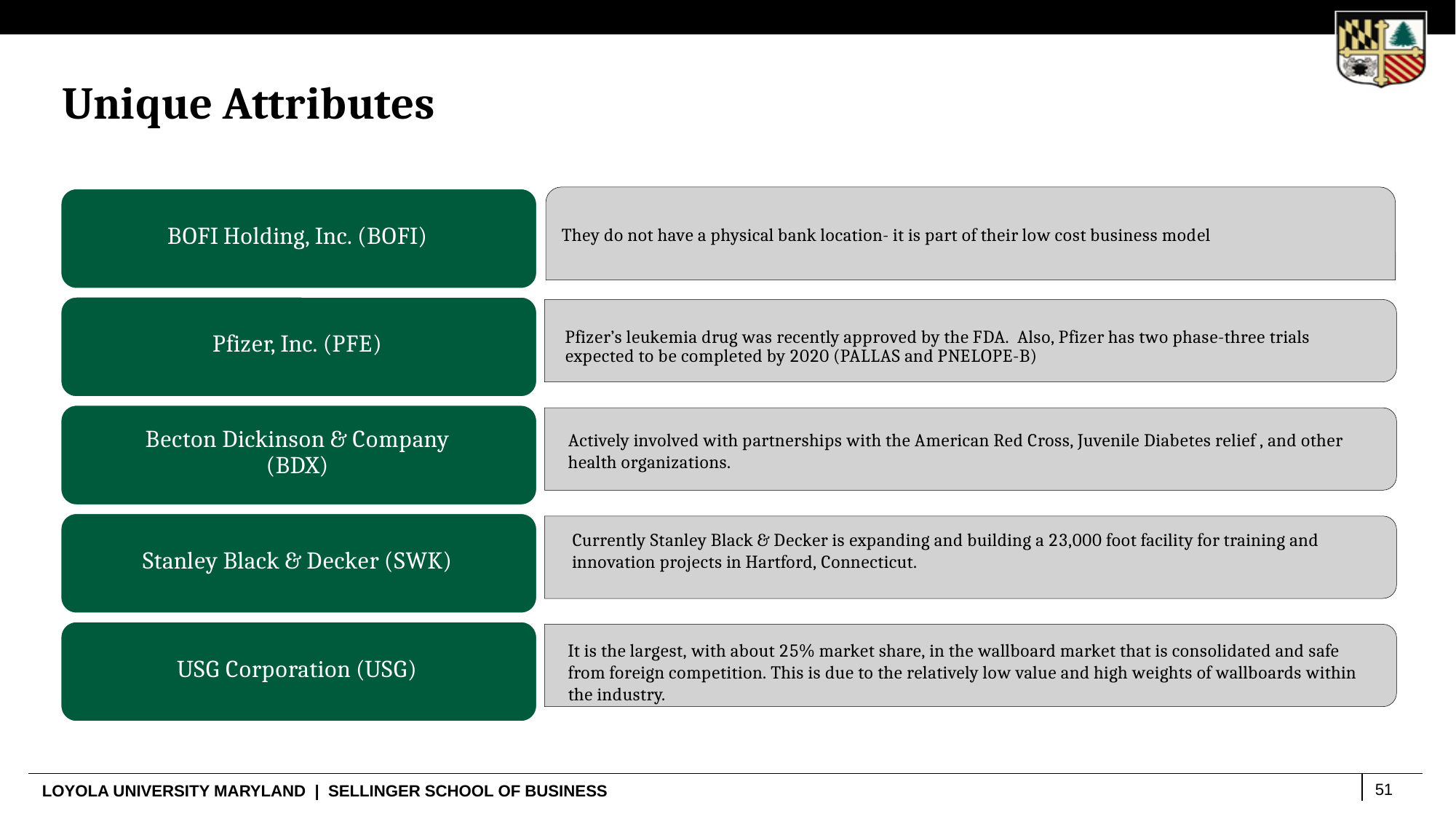

Unique Attributes

They do not have a physical bank location- it is part of their low cost business model
BOFI Holding, Inc. (BOFI)

Pfizer, Inc. (PFE)

Pfizer’s leukemia drug was recently approved by the FDA.  Also, Pfizer has two phase-three trials expected to be completed by 2020 (PALLAS and PNELOPE-B)
Becton Dickinson & Company (BDX)

Actively involved with partnerships with the American Red Cross, Juvenile Diabetes relief , and other health organizations.
Stanley Black & Decker (SWK)

USG Corporation (USG)

It is the largest, with about 25% market share, in the wallboard market that is consolidated and safe from foreign competition. This is due to the relatively low value and high weights of wallboards within the industry.
Currently Stanley Black & Decker is expanding and building a 23,000 foot facility for training and innovation projects in Hartford, Connecticut.
51